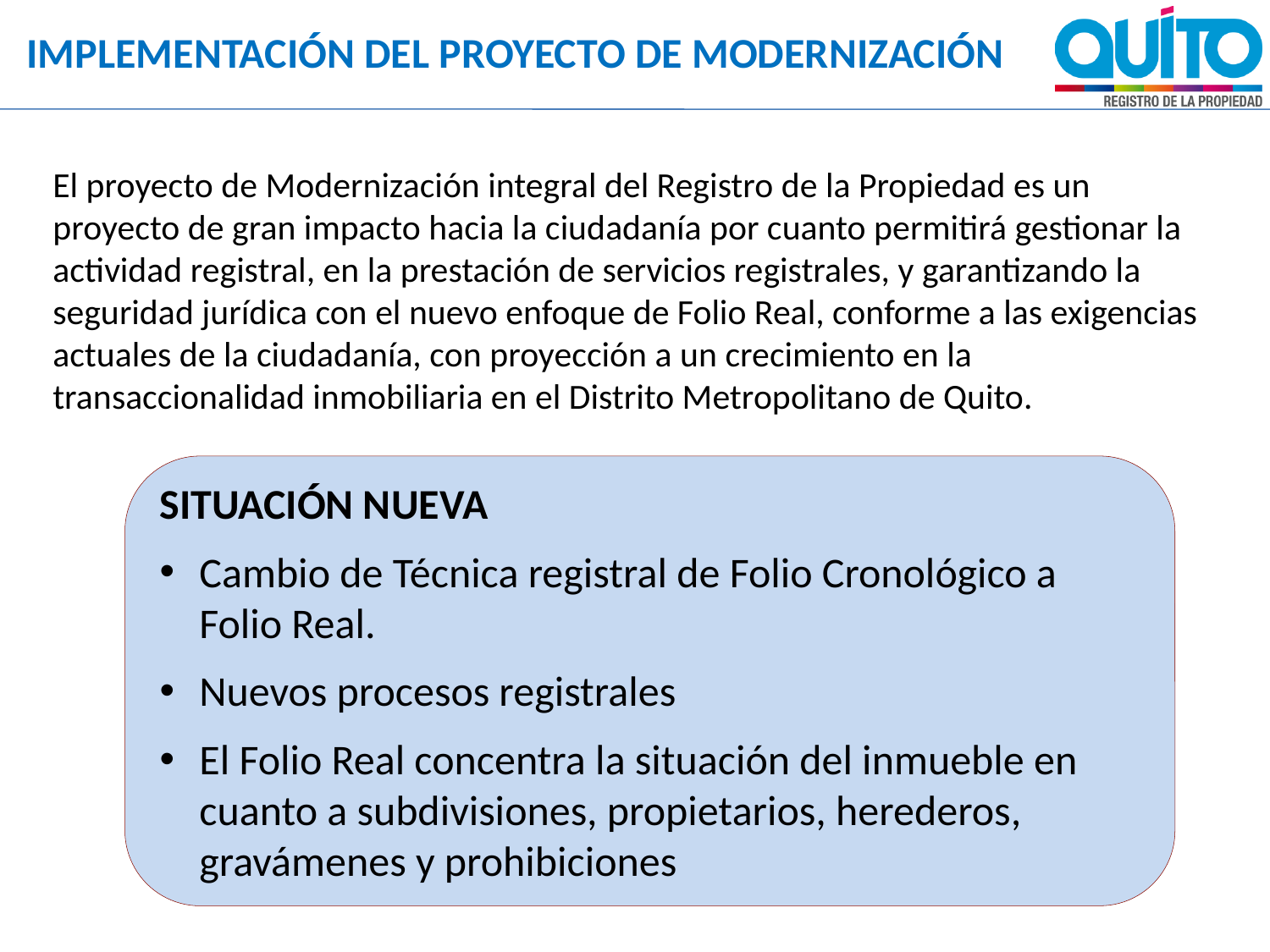

IMPLEMENTACIÓN DEL PROYECTO DE MODERNIZACIÓN
El proyecto de Modernización integral del Registro de la Propiedad es un proyecto de gran impacto hacia la ciudadanía por cuanto permitirá gestionar la actividad registral, en la prestación de servicios registrales, y garantizando la seguridad jurídica con el nuevo enfoque de Folio Real, conforme a las exigencias actuales de la ciudadanía, con proyección a un crecimiento en la transaccionalidad inmobiliaria en el Distrito Metropolitano de Quito.
SITUACIÓN NUEVA
Cambio de Técnica registral de Folio Cronológico a Folio Real.
Nuevos procesos registrales
El Folio Real concentra la situación del inmueble en cuanto a subdivisiones, propietarios, herederos, gravámenes y prohibiciones